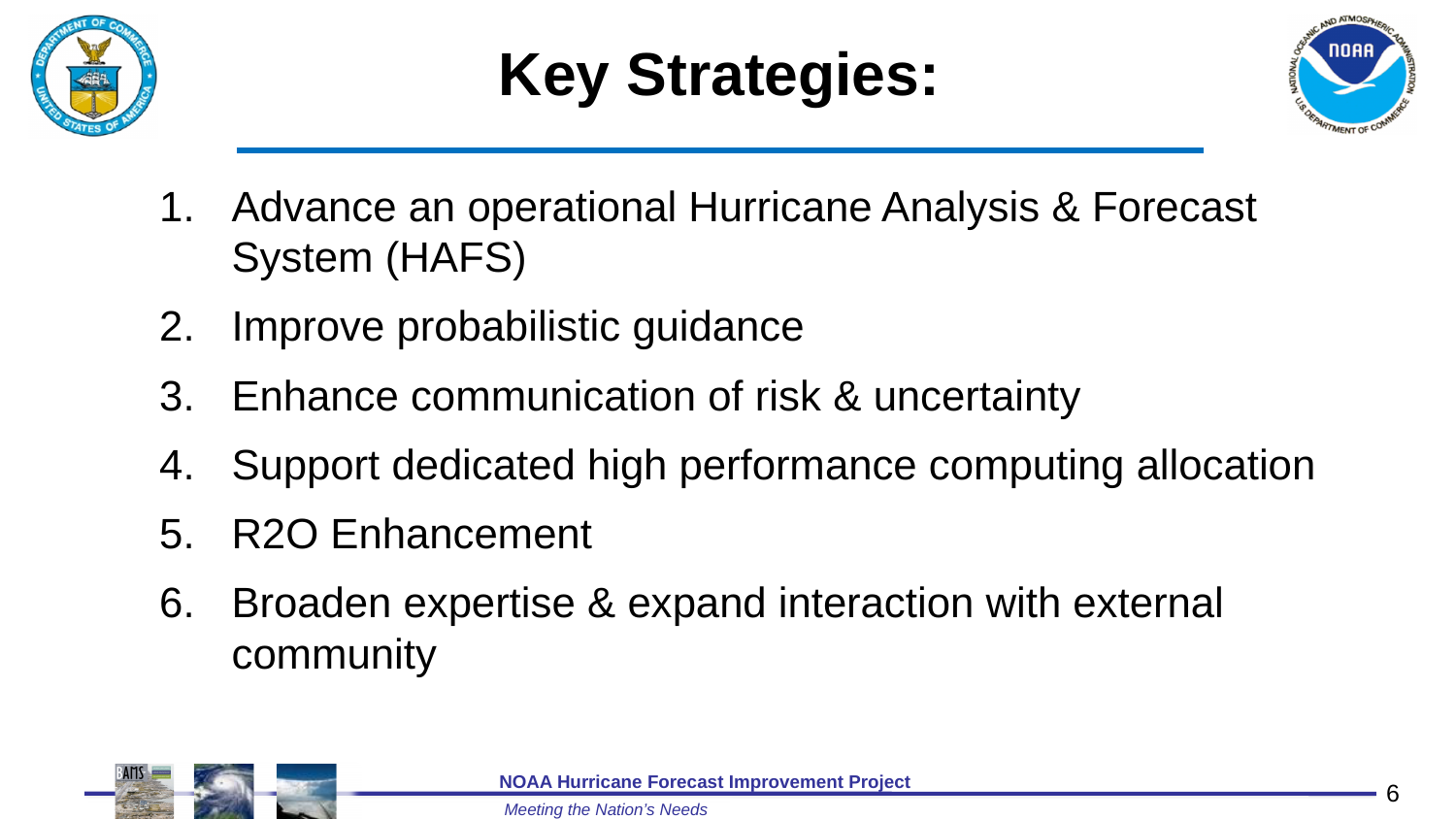

# Key Strategies:

Advance an operational Hurricane Analysis & Forecast System (HAFS)
Improve probabilistic guidance
Enhance communication of risk & uncertainty
Support dedicated high performance computing allocation
R2O Enhancement
Broaden expertise & expand interaction with external community
NOAA Hurricane Forecast Improvement Project
Meeting the Nation’s Needs
6